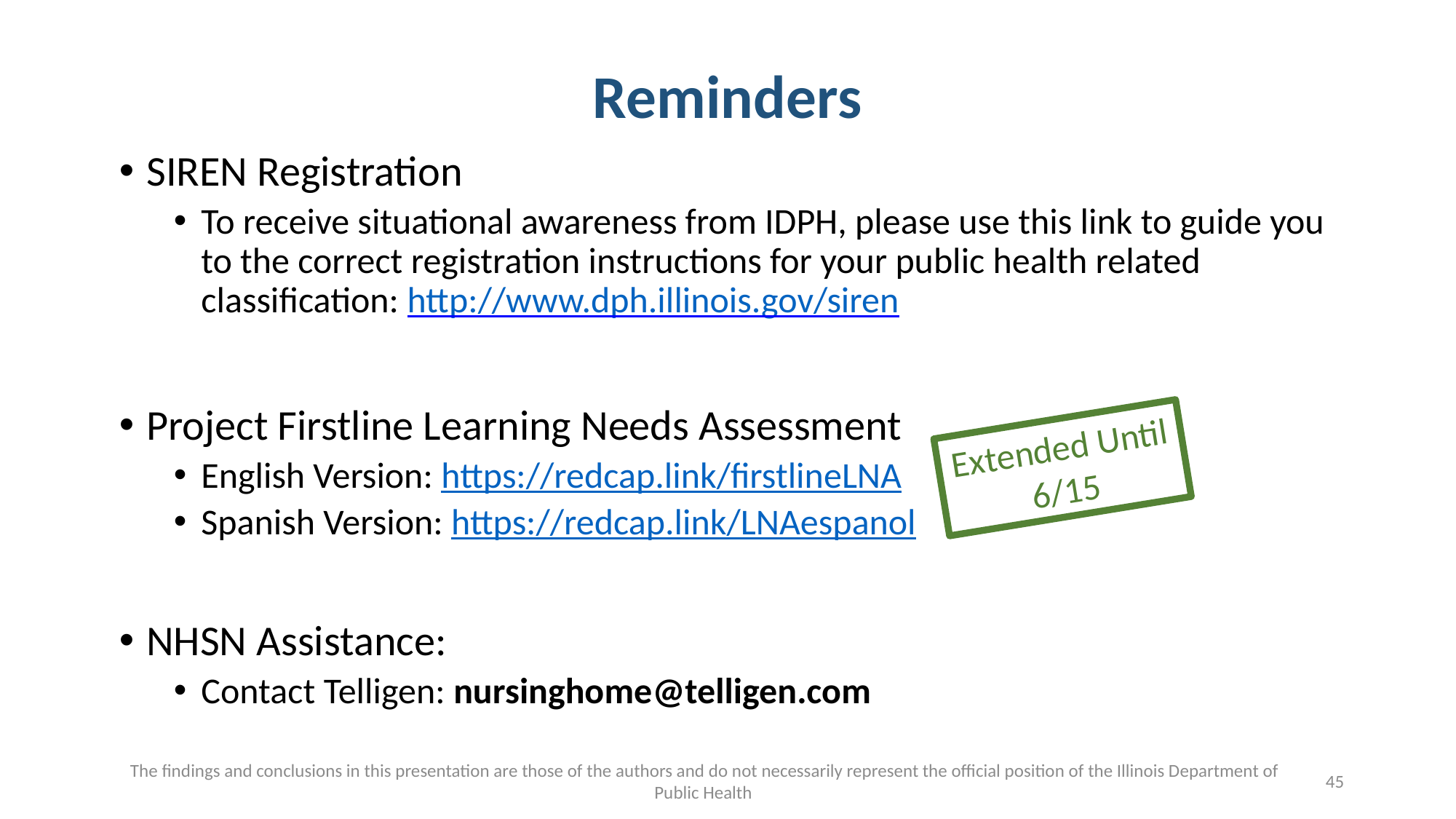

# Reminders
SIREN Registration
To receive situational awareness from IDPH, please use this link to guide you to the correct registration instructions for your public health related classification: http://www.dph.illinois.gov/siren

Project Firstline Learning Needs Assessment
English Version: https://redcap.link/firstlineLNA
Spanish Version: https://redcap.link/LNAespanol

NHSN Assistance:
Contact Telligen: nursinghome@telligen.com­

Extended Until 6/15
The findings and conclusions in this presentation are those of the authors and do not necessarily represent the official position of the Illinois Department of Public Health
45